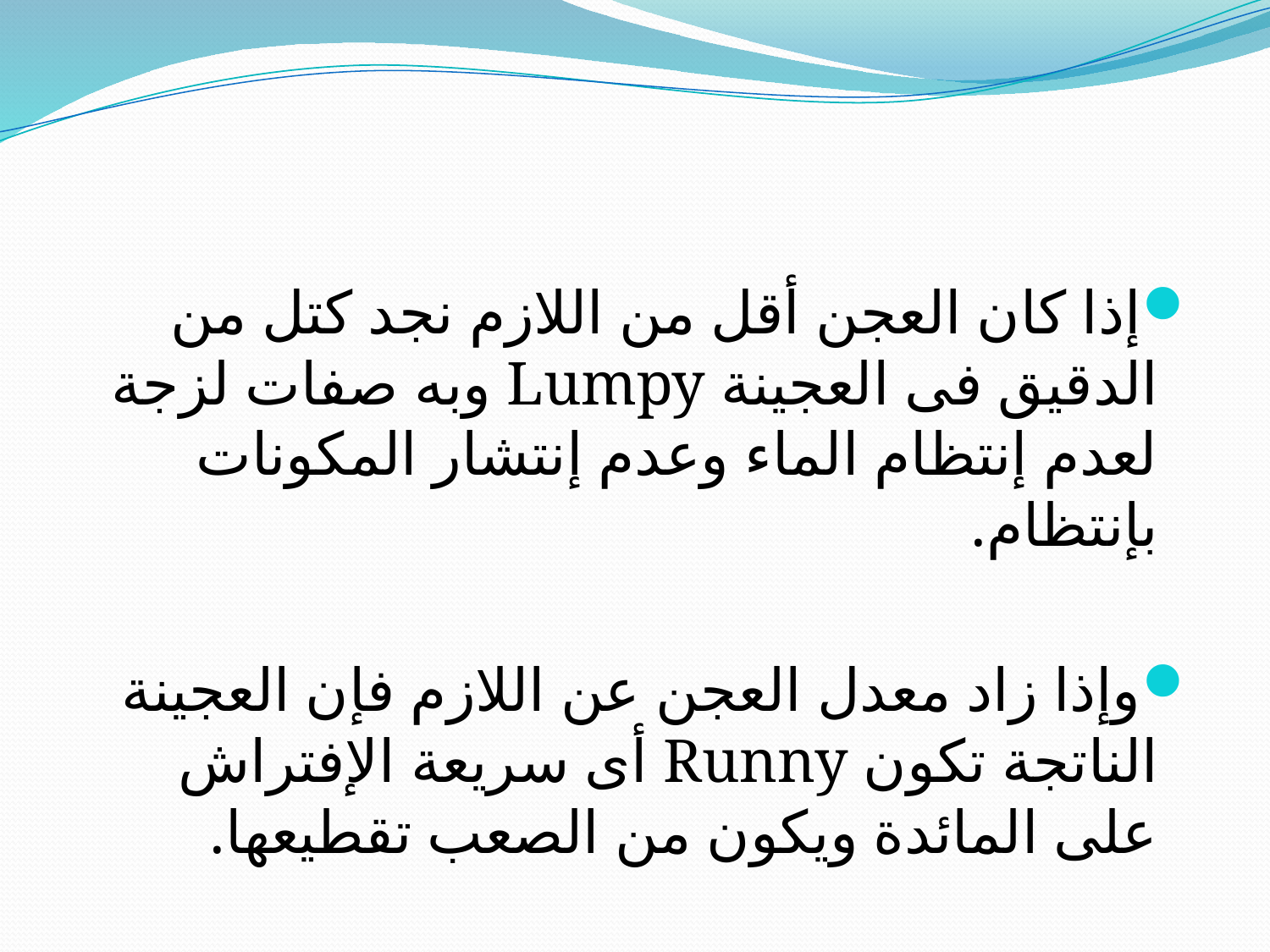

#
إذا كان العجن أقل من اللازم نجد كتل من الدقيق فى العجينة Lumpy وبه صفات لزجة لعدم إنتظام الماء وعدم إنتشار المكونات بإنتظام.

وإذا زاد معدل العجن عن اللازم فإن العجينة الناتجة تكون Runny أى سريعة الإفتراش على المائدة ويكون من الصعب تقطيعها.